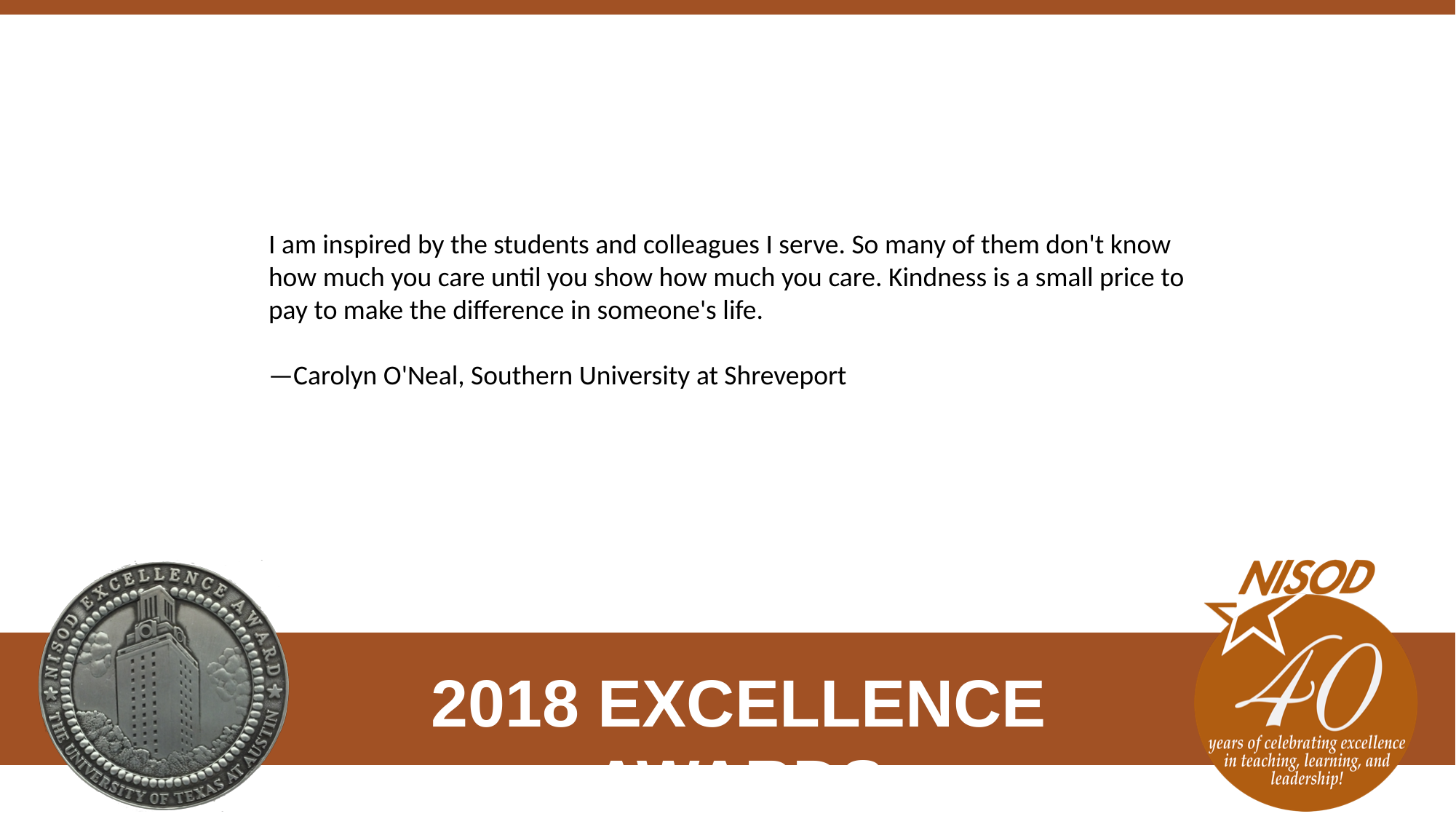

I am inspired by the students and colleagues I serve. So many of them don't know how much you care until you show how much you care. Kindness is a small price to pay to make the difference in someone's life.

—Carolyn O'Neal, Southern University at Shreveport